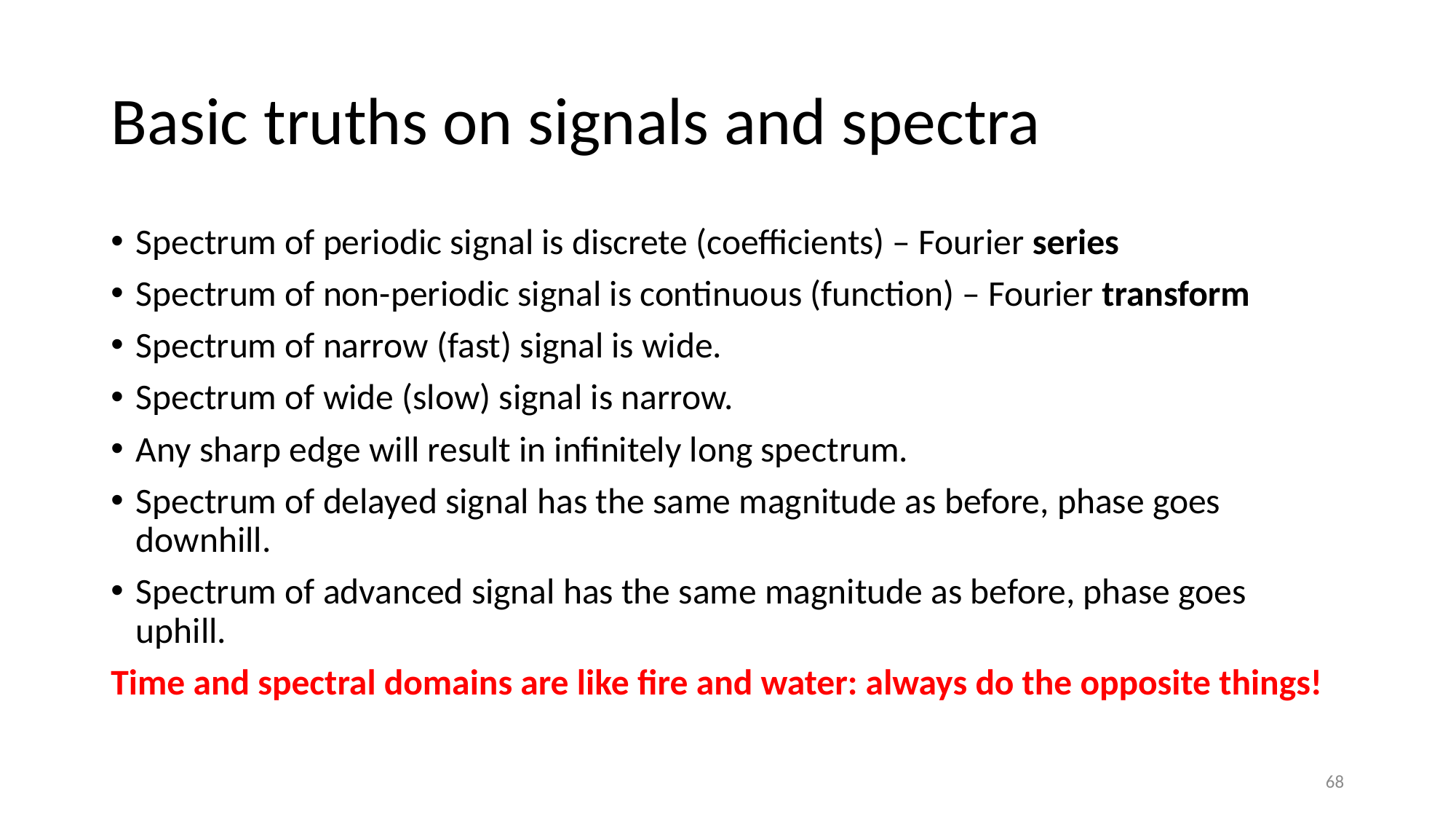

# Basic truths on signals and spectra
Spectrum of periodic signal is discrete (coefficients) – Fourier series
Spectrum of non-periodic signal is continuous (function) – Fourier transform
Spectrum of narrow (fast) signal is wide.
Spectrum of wide (slow) signal is narrow.
Any sharp edge will result in infinitely long spectrum.
Spectrum of delayed signal has the same magnitude as before, phase goes downhill.
Spectrum of advanced signal has the same magnitude as before, phase goes uphill.
Time and spectral domains are like fire and water: always do the opposite things!
68